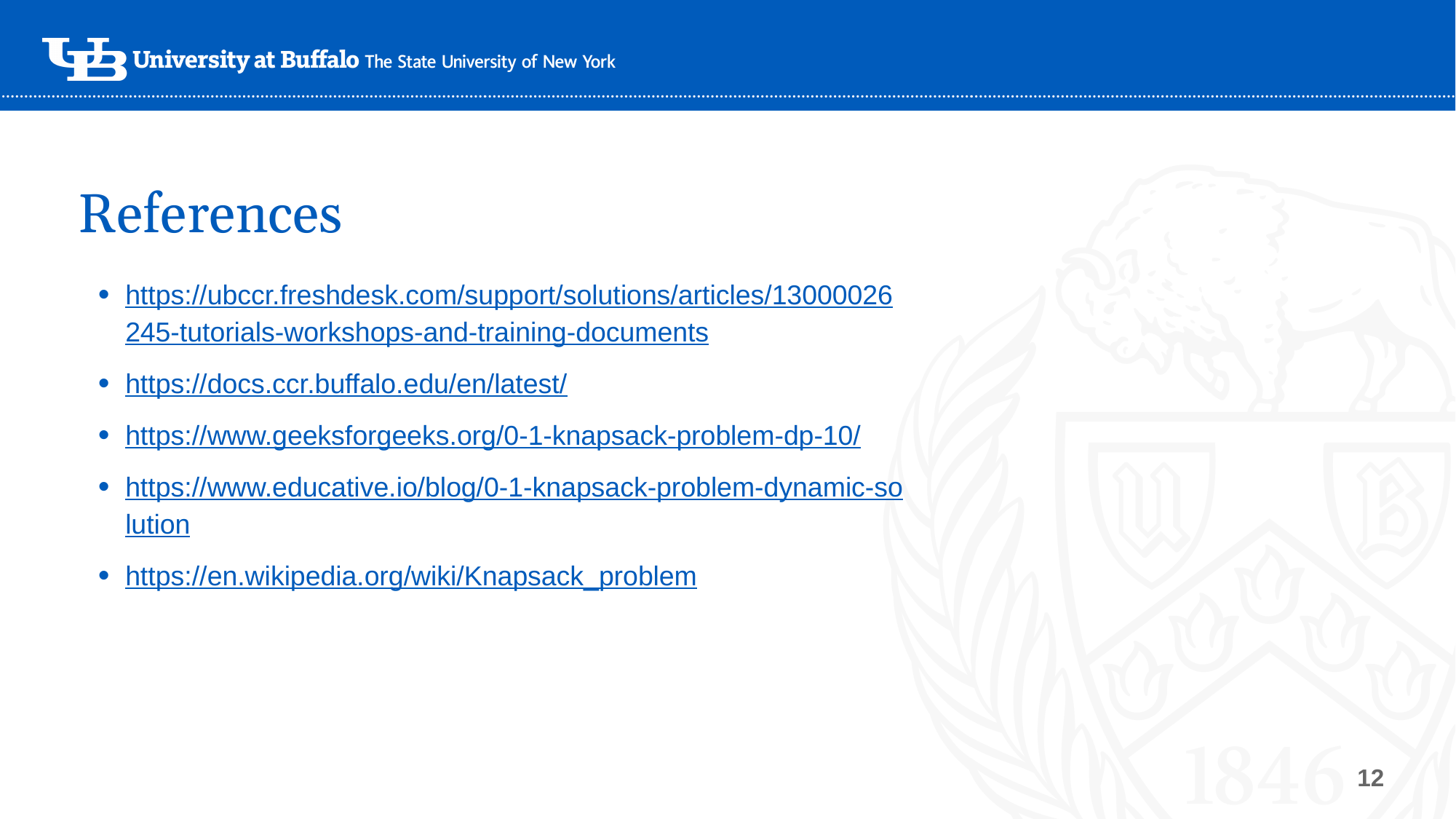

# References
https://ubccr.freshdesk.com/support/solutions/articles/13000026245-tutorials-workshops-and-training-documents
https://docs.ccr.buffalo.edu/en/latest/
https://www.geeksforgeeks.org/0-1-knapsack-problem-dp-10/
https://www.educative.io/blog/0-1-knapsack-problem-dynamic-solution
https://en.wikipedia.org/wiki/Knapsack_problem
12